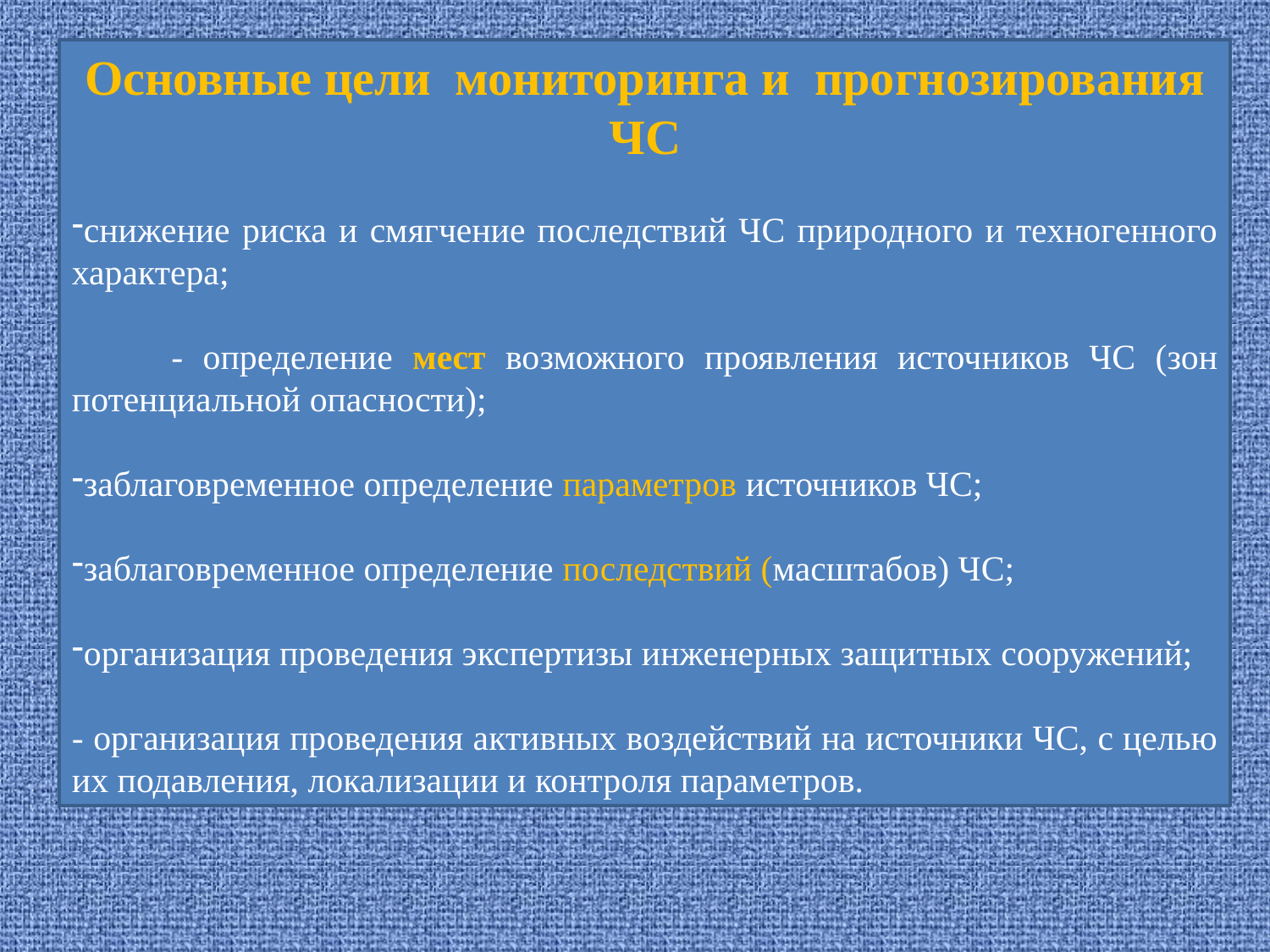

Основные цели  мониторинга и  прогнозирования ЧС

снижение риска и смягчение последствий ЧС природного и техногенного характера;

     - определение мест возможного проявления источников ЧС (зон потенциальной опасности);

заблаговременное определение параметров источников ЧС;

заблаговременное определение последствий (масштабов) ЧС;

организация проведения экспертизы инженерных защитных сооружений;

- организация проведения активных воздействий на источники ЧС, с целью их подавления, локализации и контроля параметров.